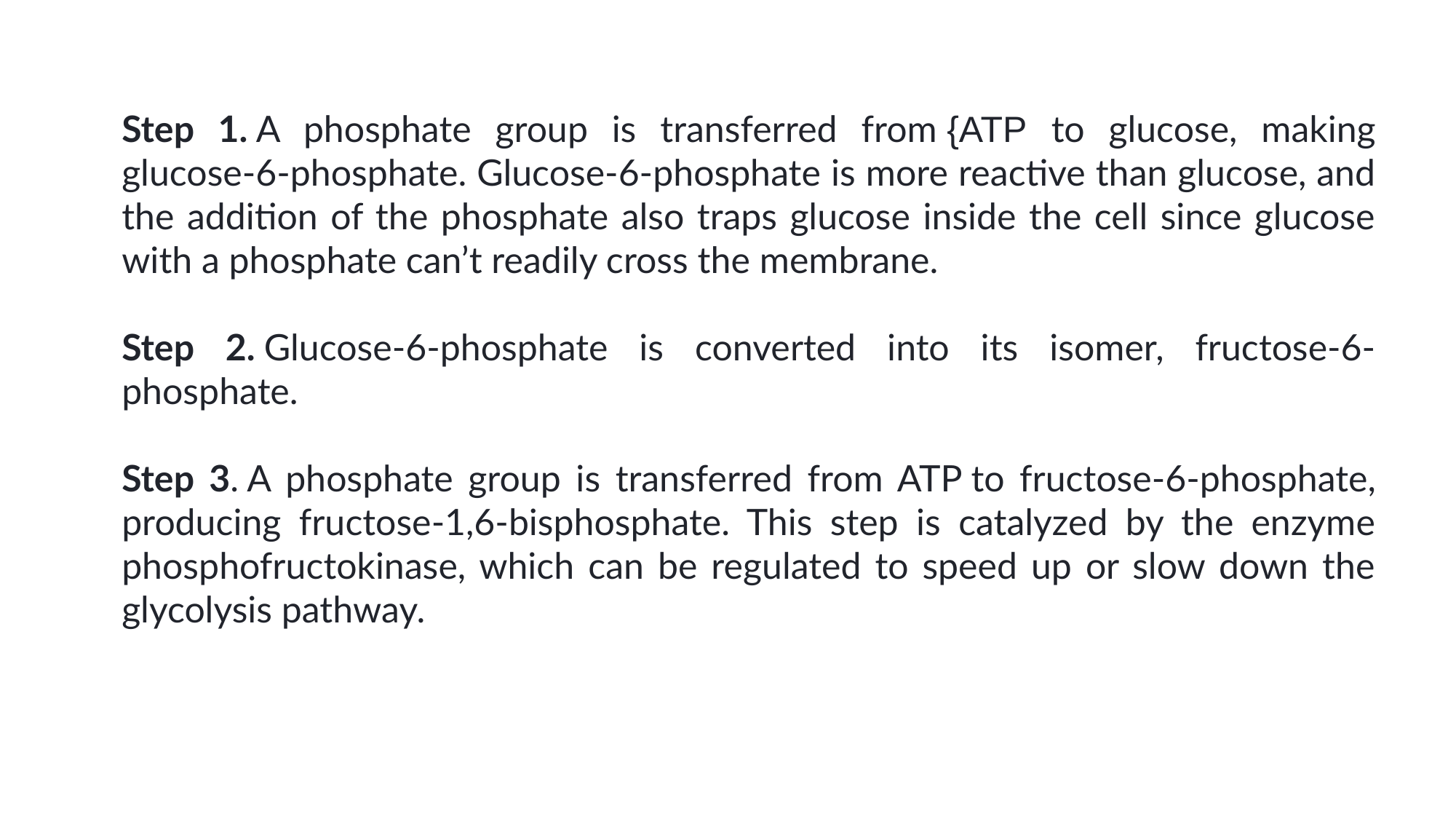

Step 1. A phosphate group is transferred from {ATP to glucose, making glucose-6-phosphate. Glucose-6-phosphate is more reactive than glucose, and the addition of the phosphate also traps glucose inside the cell since glucose with a phosphate can’t readily cross the membrane.

Step 2. Glucose-6-phosphate is converted into its isomer, fructose-6-phosphate.

Step 3. A phosphate group is transferred from ATP to fructose-6-phosphate, producing fructose-1,6-bisphosphate. This step is catalyzed by the enzyme phosphofructokinase, which can be regulated to speed up or slow down the glycolysis pathway.